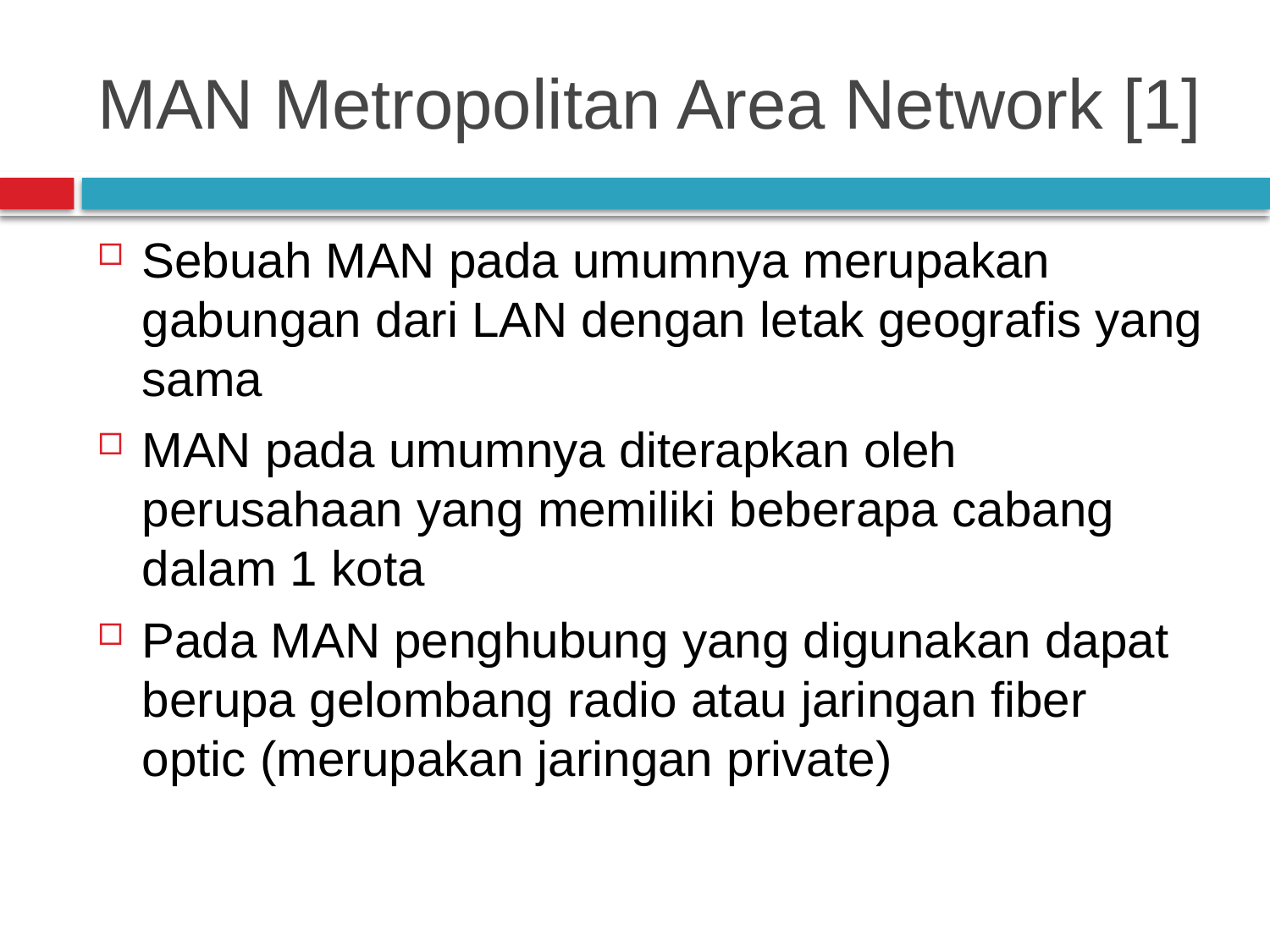

# MAN Metropolitan Area Network [1]
Sebuah MAN pada umumnya merupakan gabungan dari LAN dengan letak geografis yang sama
MAN pada umumnya diterapkan oleh perusahaan yang memiliki beberapa cabang dalam 1 kota
Pada MAN penghubung yang digunakan dapat berupa gelombang radio atau jaringan fiber optic (merupakan jaringan private)